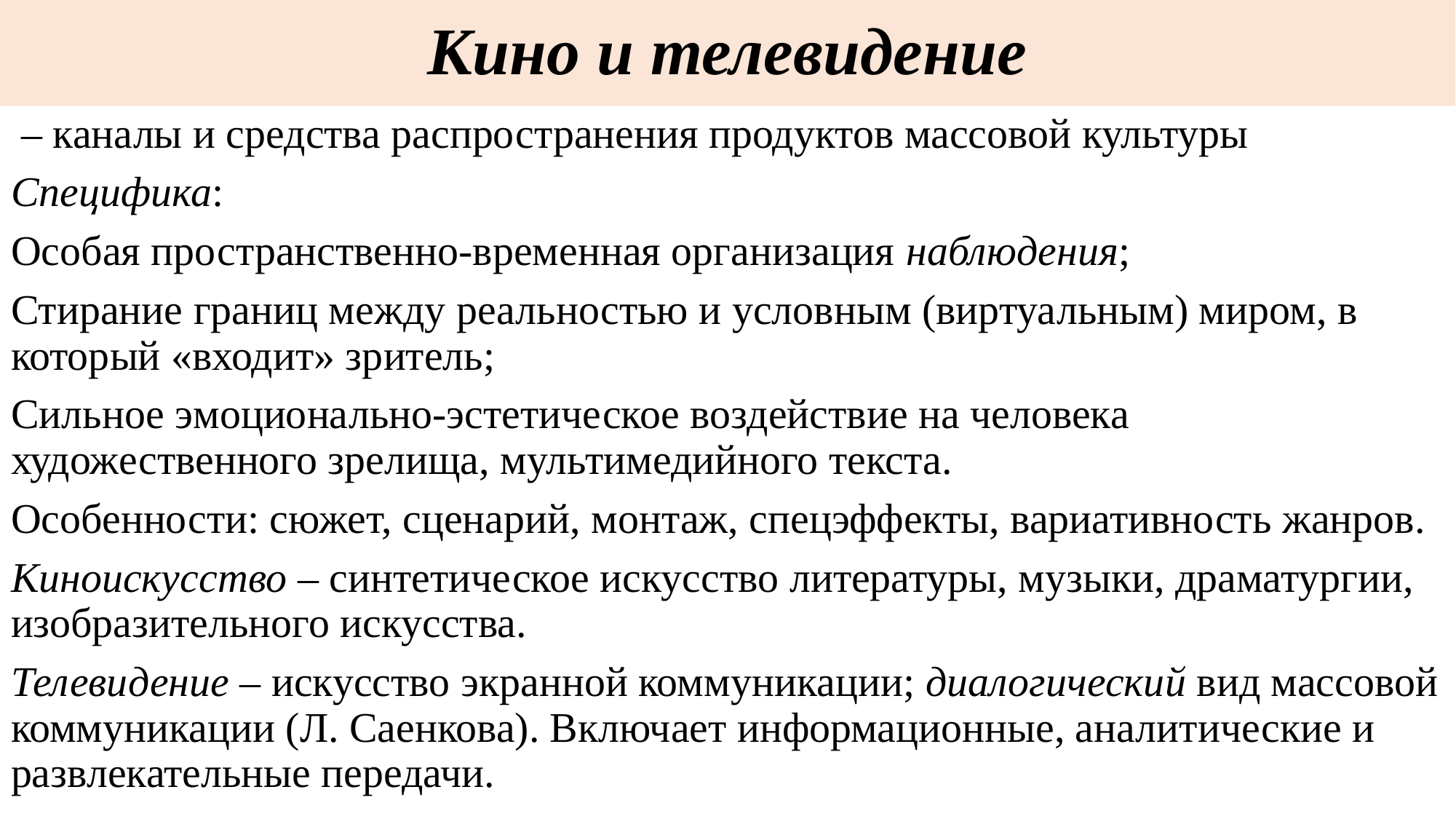

# Кино и телевидение
 – каналы и средства распространения продуктов массовой культуры
Специфика:
Особая пространственно-временная организация наблюдения;
Стирание границ между реальностью и условным (виртуальным) миром, в который «входит» зритель;
Сильное эмоционально-эстетическое воздействие на человека художественного зрелища, мультимедийного текста.
Особенности: сюжет, сценарий, монтаж, спецэффекты, вариативность жанров.
Киноискусство – синтетическое искусство литературы, музыки, драматургии, изобразительного искусства.
Телевидение – искусство экранной коммуникации; диалогический вид массовой коммуникации (Л. Саенкова). Включает информационные, аналитические и развлекательные передачи.